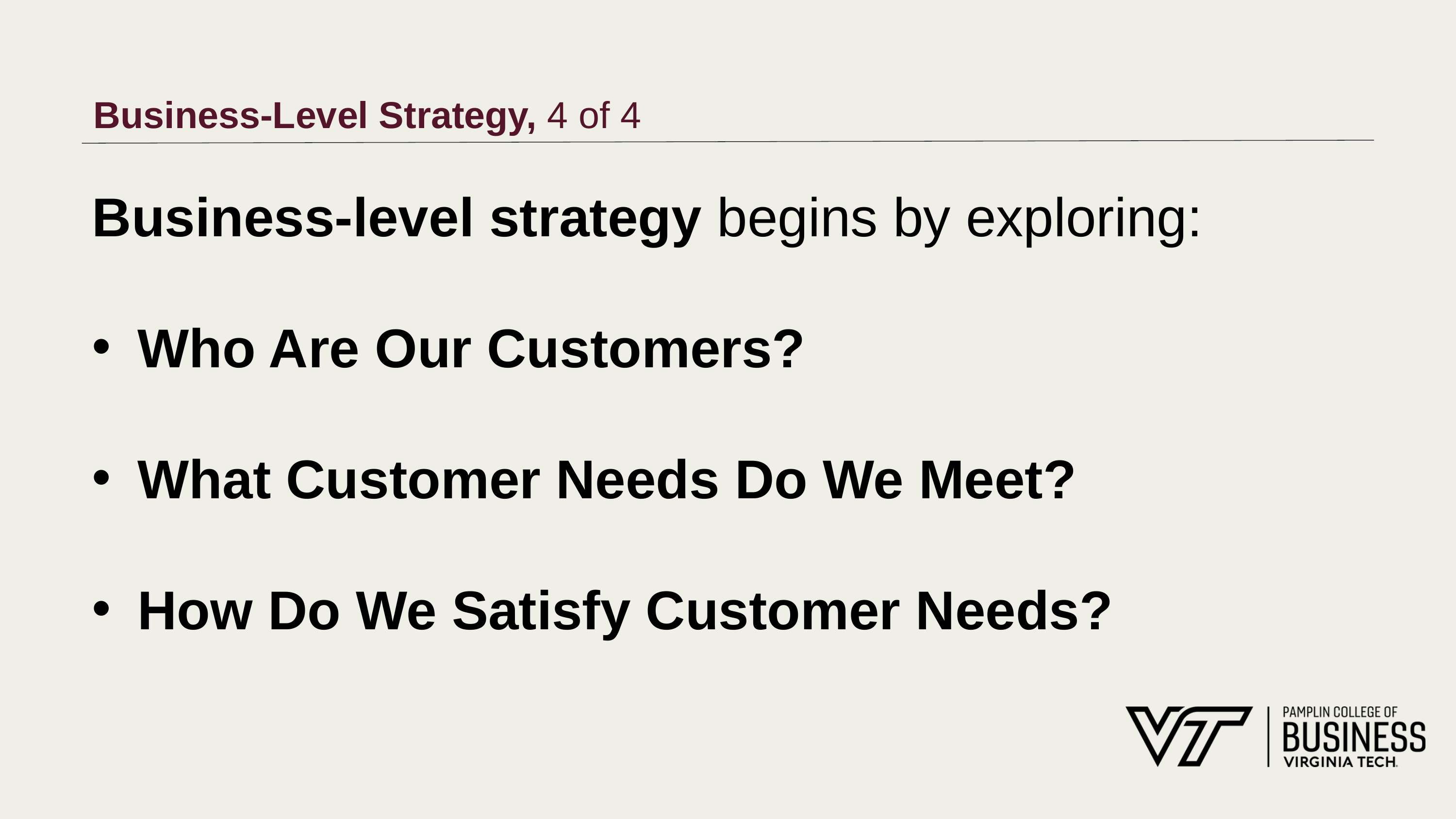

# Business-Level Strategy, 4 of 4
Business-level strategy begins by exploring:

Who Are Our Customers?

What Customer Needs Do We Meet?

How Do We Satisfy Customer Needs?